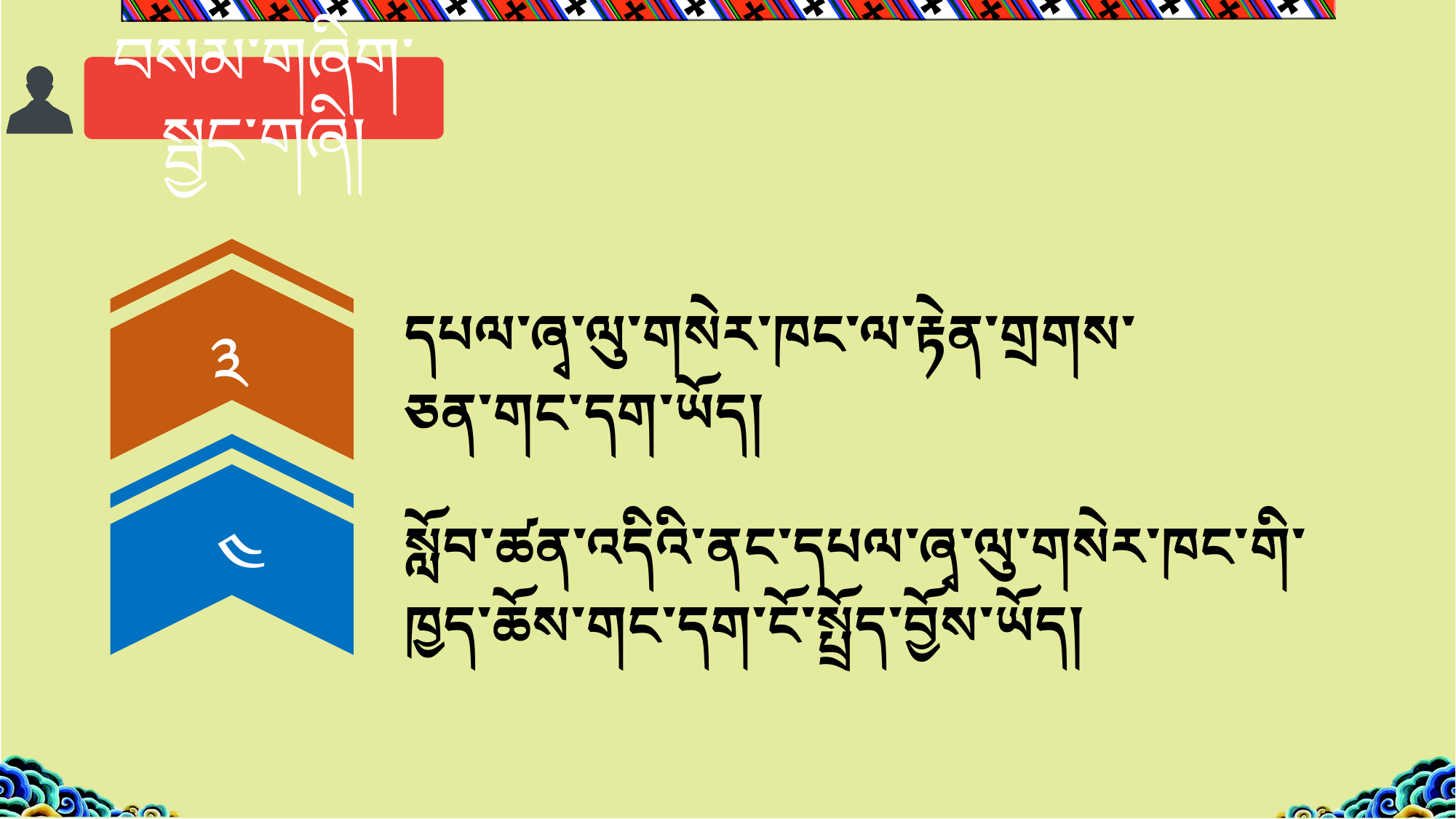

བསམ་གཞིག་སྦྱང་གཞི།

༣
དཔལ་ཞྭ་ལུ་གསེར་ཁང་ལ་རྟེན་གྲགས་ཅན་གང་དག་ཡོད།

 ༤
སློབ་ཚན་འདིའི་ནང་དཔལ་ཞྭ་ལུ་གསེར་ཁང་གི་ཁྱད་ཆོས་གང་དག་ངོ་སྤྲོད་བྱོས་ཡོད།